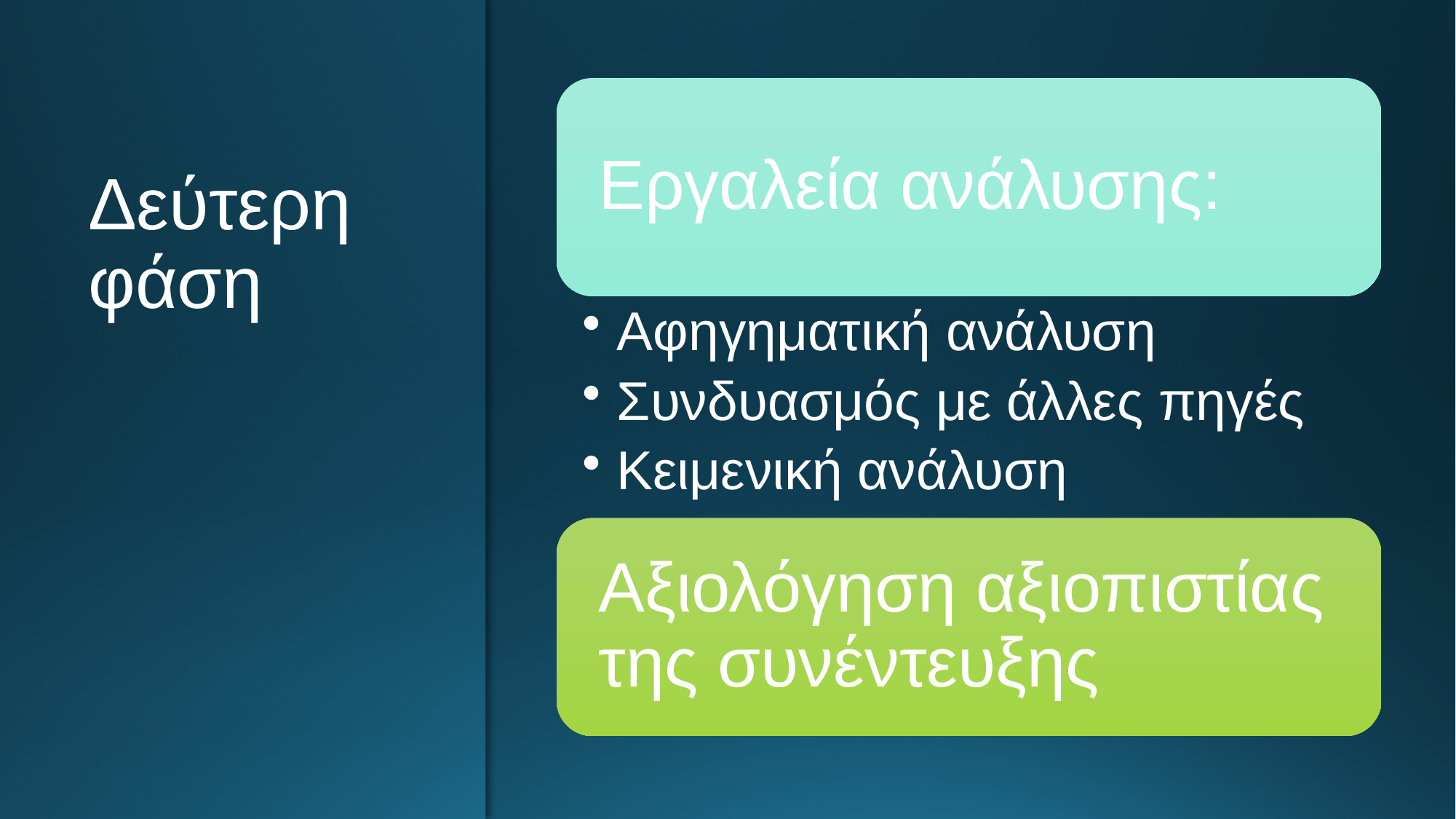

Εργαλεία ανάλυσης:
Αφηγηματική ανάλυση
Συνδυασμός με άλλες πηγές
Κειμενική ανάλυση
Αξιολόγηση αξιοπιστίας της συνέντευξης
# Δεύτερη φάση